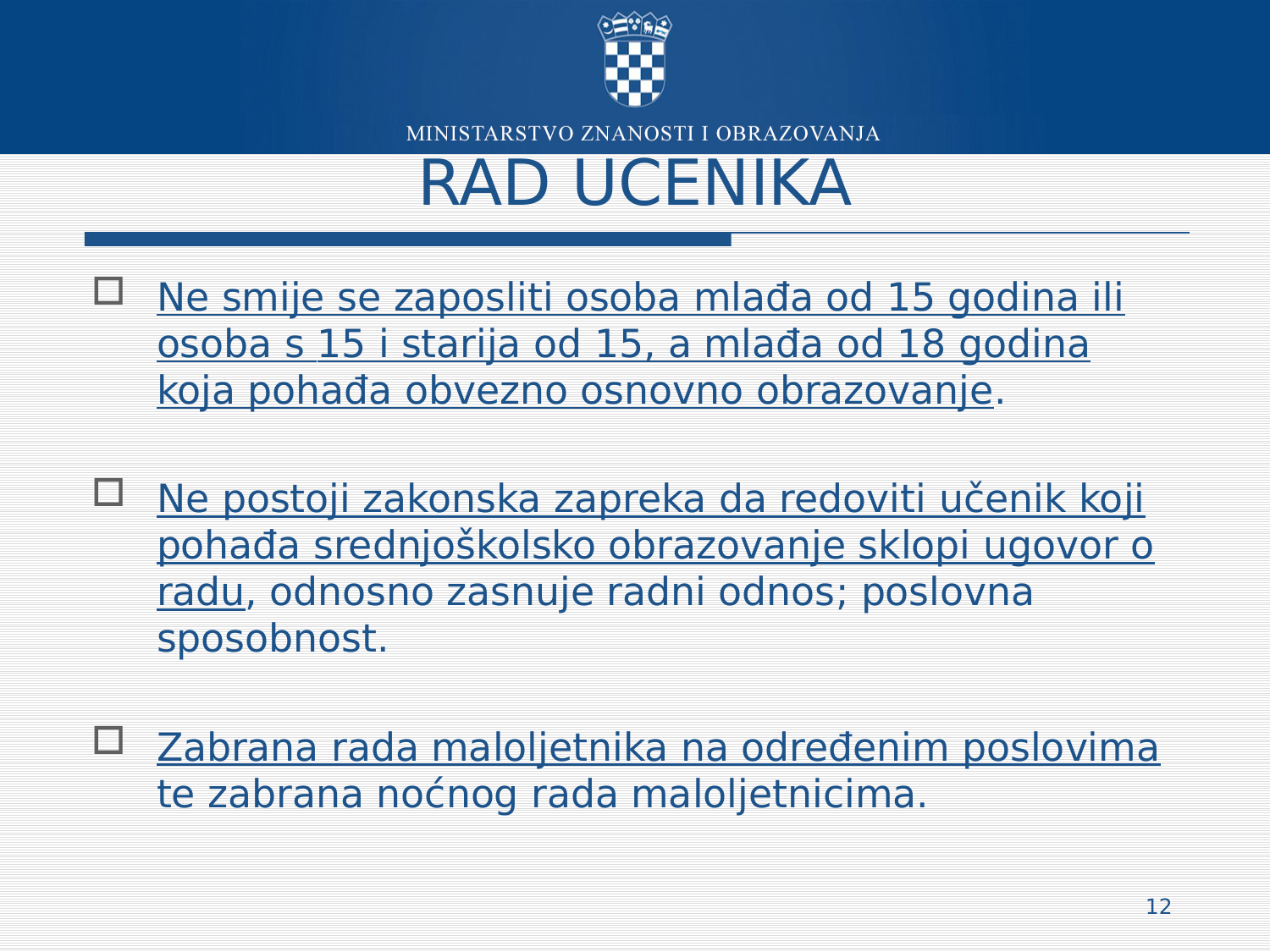

# RAD UČENIKA
Ne smije se zaposliti osoba mlađa od 15 godina ili osoba s 15 i starija od 15, a mlađa od 18 godina koja pohađa obvezno osnovno obrazovanje.

Ne postoji zakonska zapreka da redoviti učenik koji pohađa srednjoškolsko obrazovanje sklopi ugovor o radu, odnosno zasnuje radni odnos; poslovna sposobnost.

Zabrana rada maloljetnika na određenim poslovima te zabrana noćnog rada maloljetnicima.
12